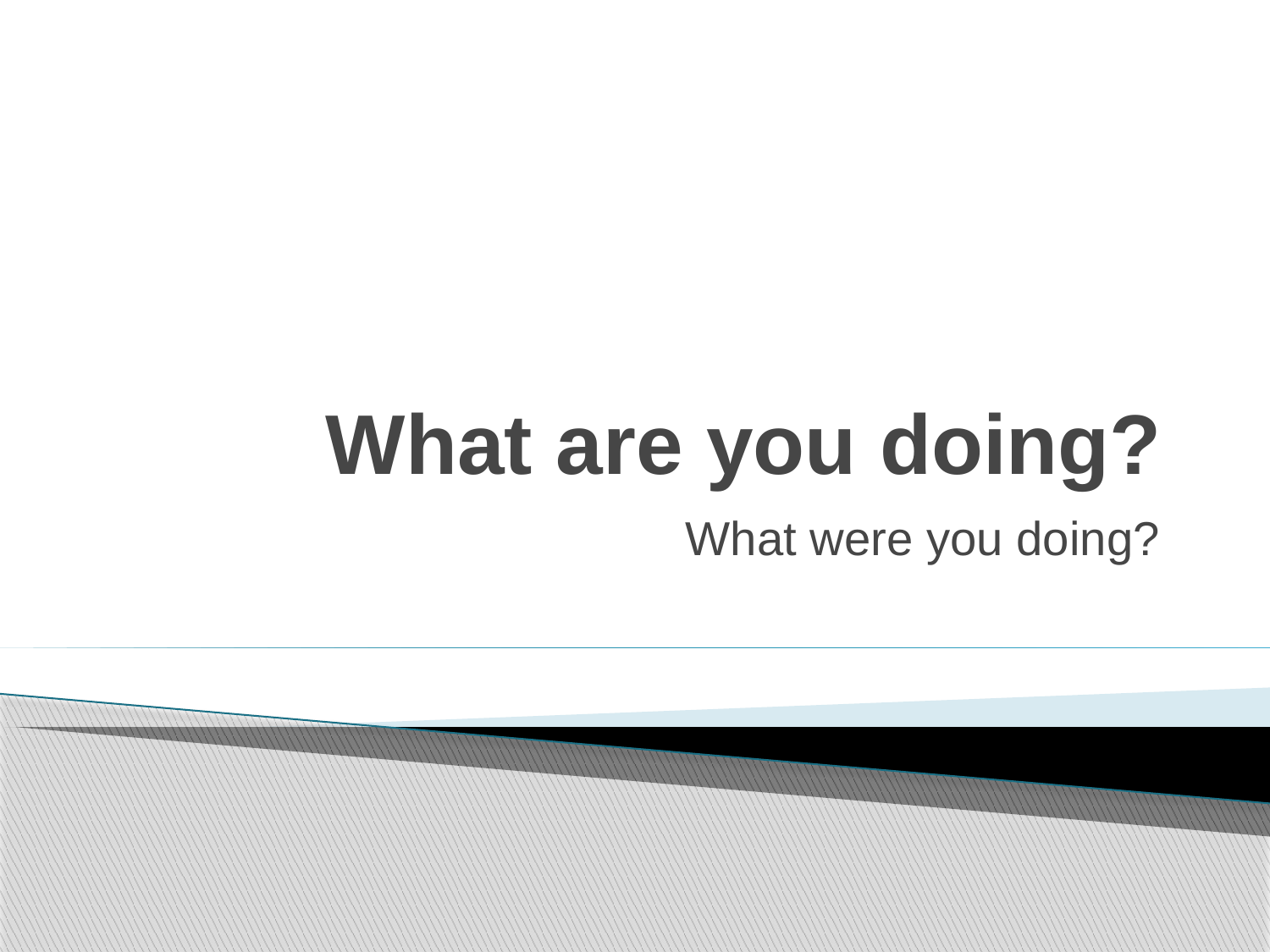

# What are you doing?
What were you doing?